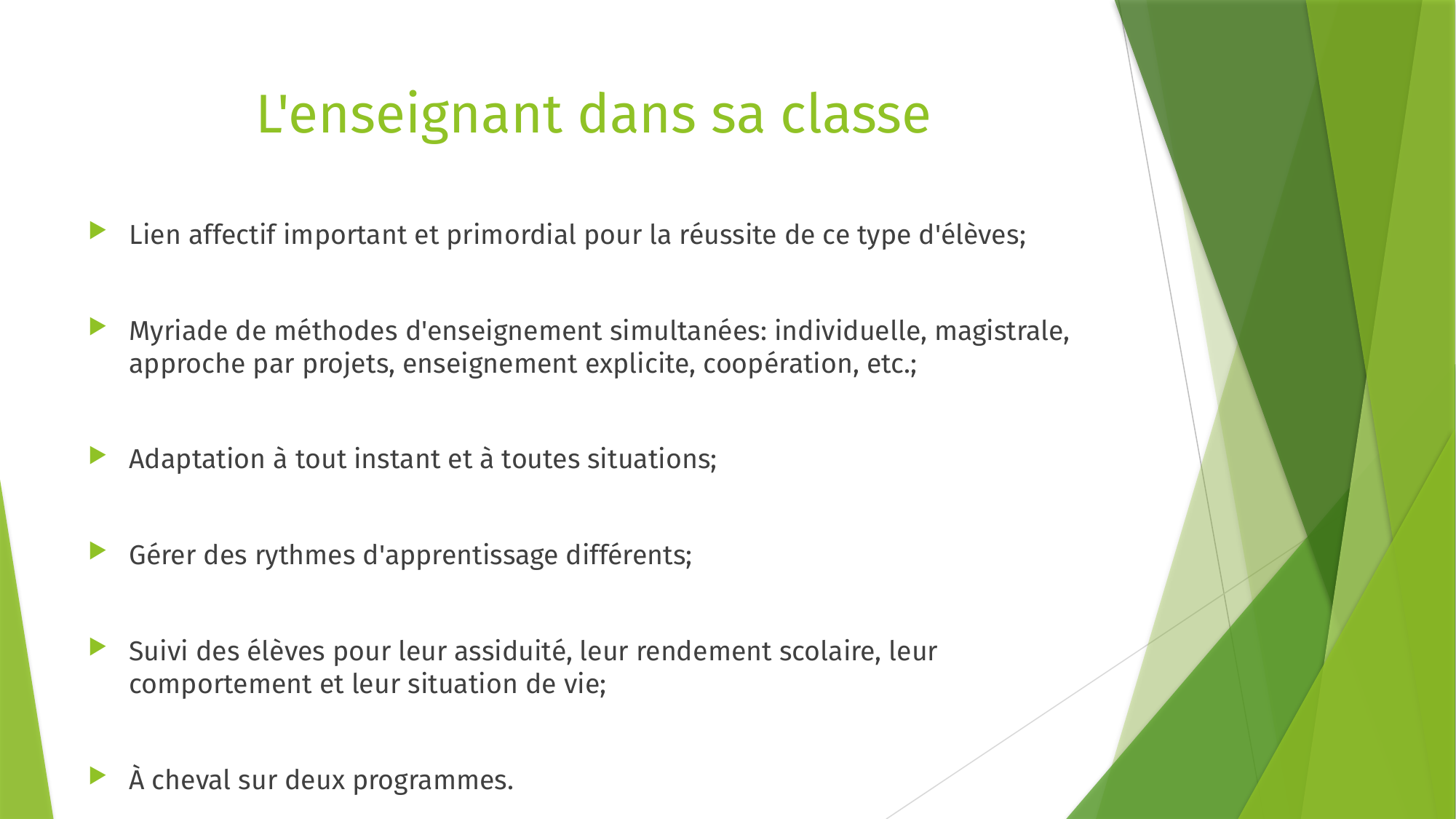

# L'enseignant dans sa classe
Lien affectif important et primordial pour la réussite de ce type d'élèves;

Myriade de méthodes d'enseignement simultanées: individuelle, magistrale, approche par projets, enseignement explicite, coopération, etc.;

Adaptation à tout instant et à toutes situations;

Gérer des rythmes d'apprentissage différents;

Suivi des élèves pour leur assiduité, leur rendement scolaire, leur comportement et leur situation de vie;

À cheval sur deux programmes.